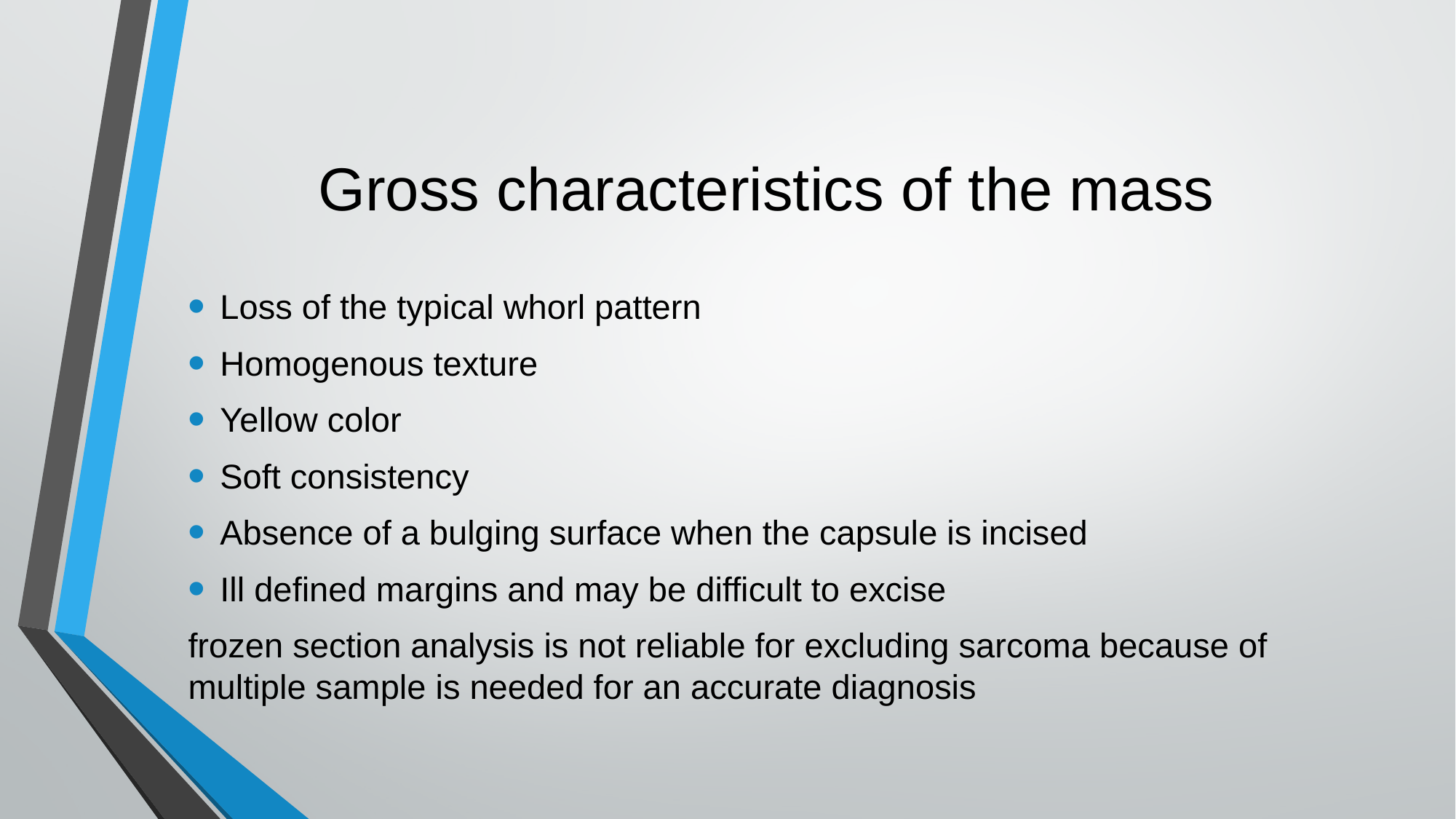

# Gross characteristics of the mass
Loss of the typical whorl pattern
Homogenous texture
Yellow color
Soft consistency
Absence of a bulging surface when the capsule is incised
Ill defined margins and may be difficult to excise
frozen section analysis is not reliable for excluding sarcoma because of multiple sample is needed for an accurate diagnosis